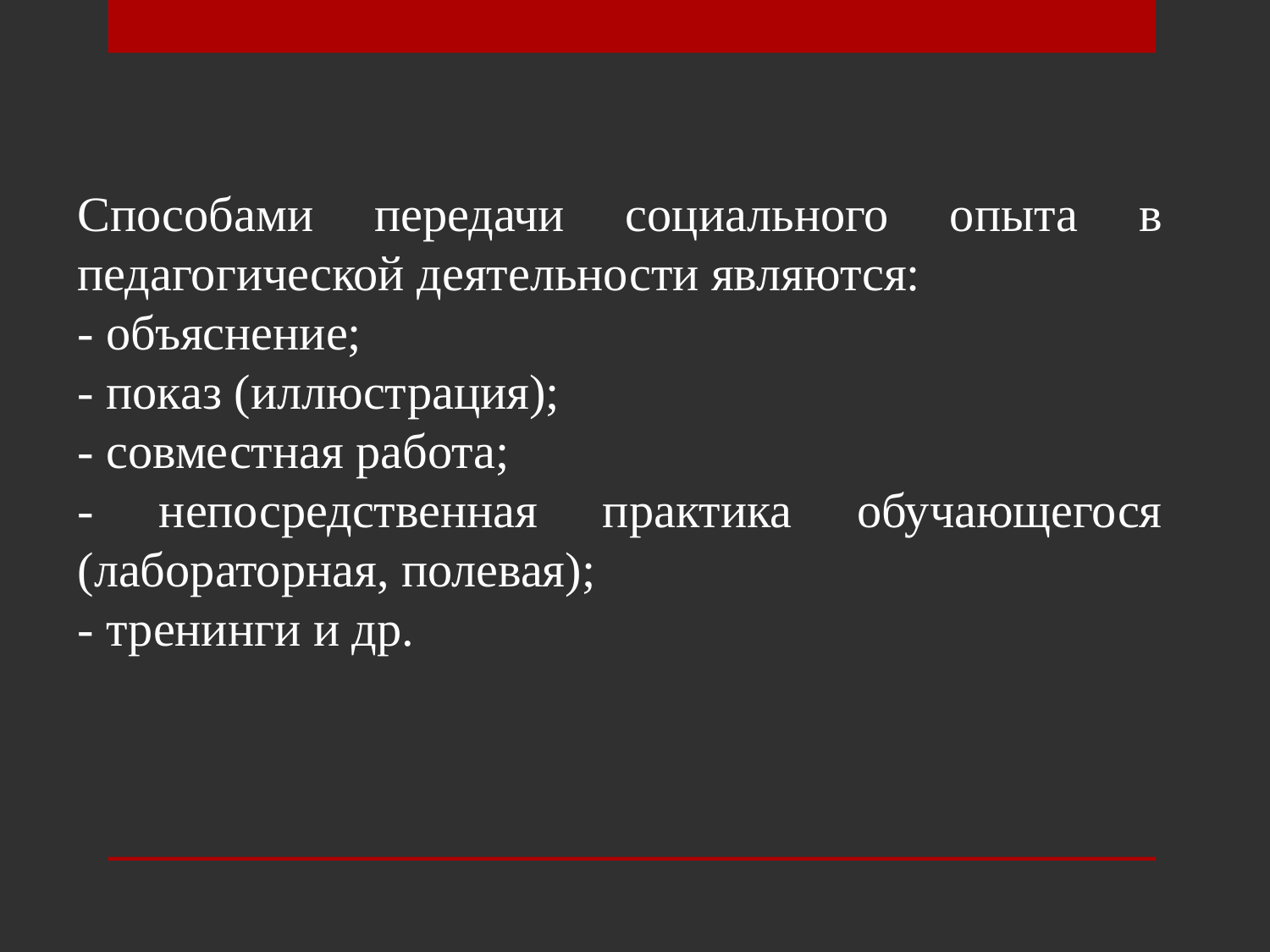

Способами передачи социального опыта в педагогической деятельности являются:
- объяснение;
- показ (иллюстрация);
- совместная работа;
- непосредственная практика обучающегося (лабораторная, полевая);
- тренинги и др.